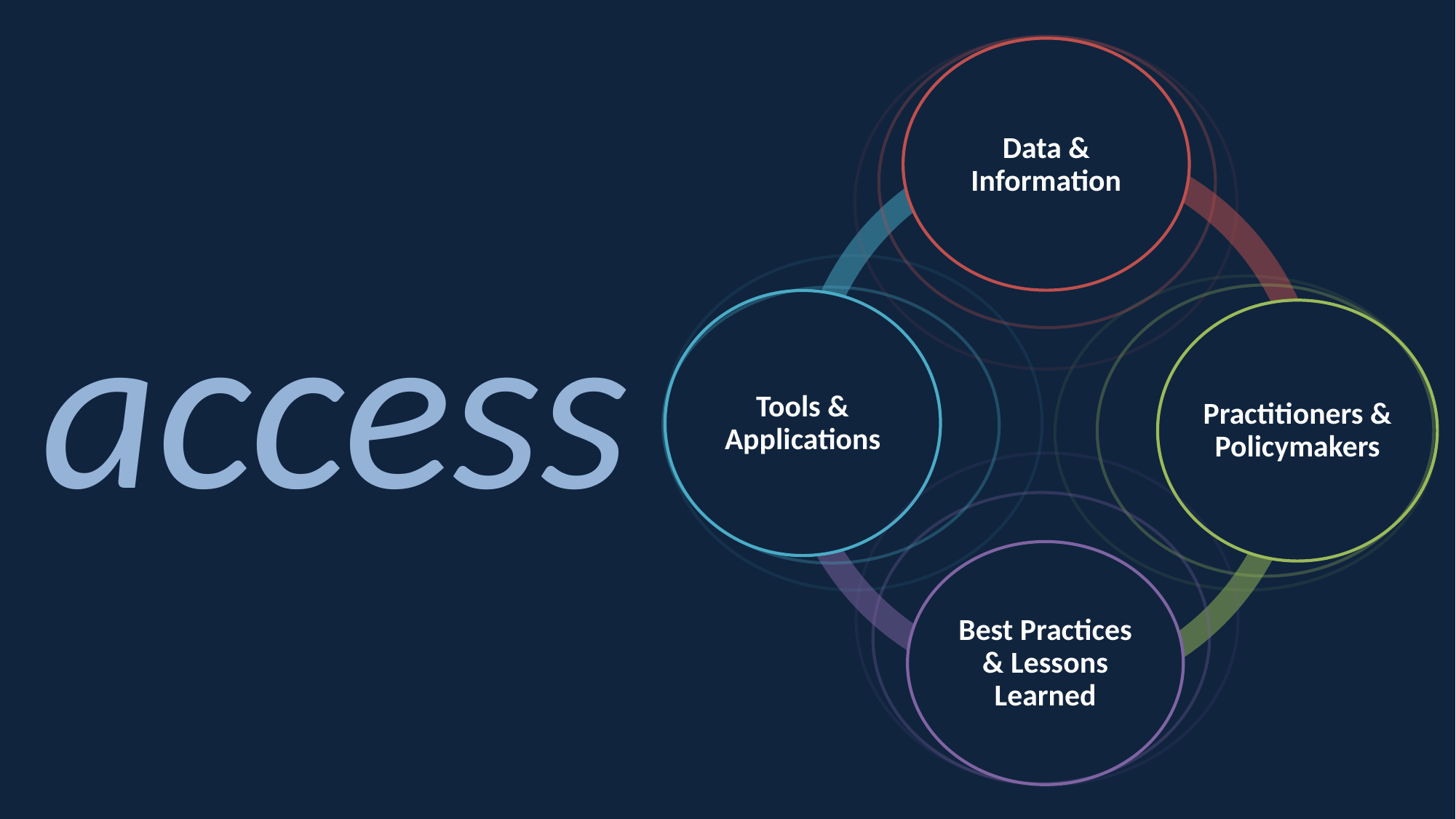

Data & Information

Practitioners & Policymakers

Best Practices & Lessons Learned

Tools & Applications
4
access